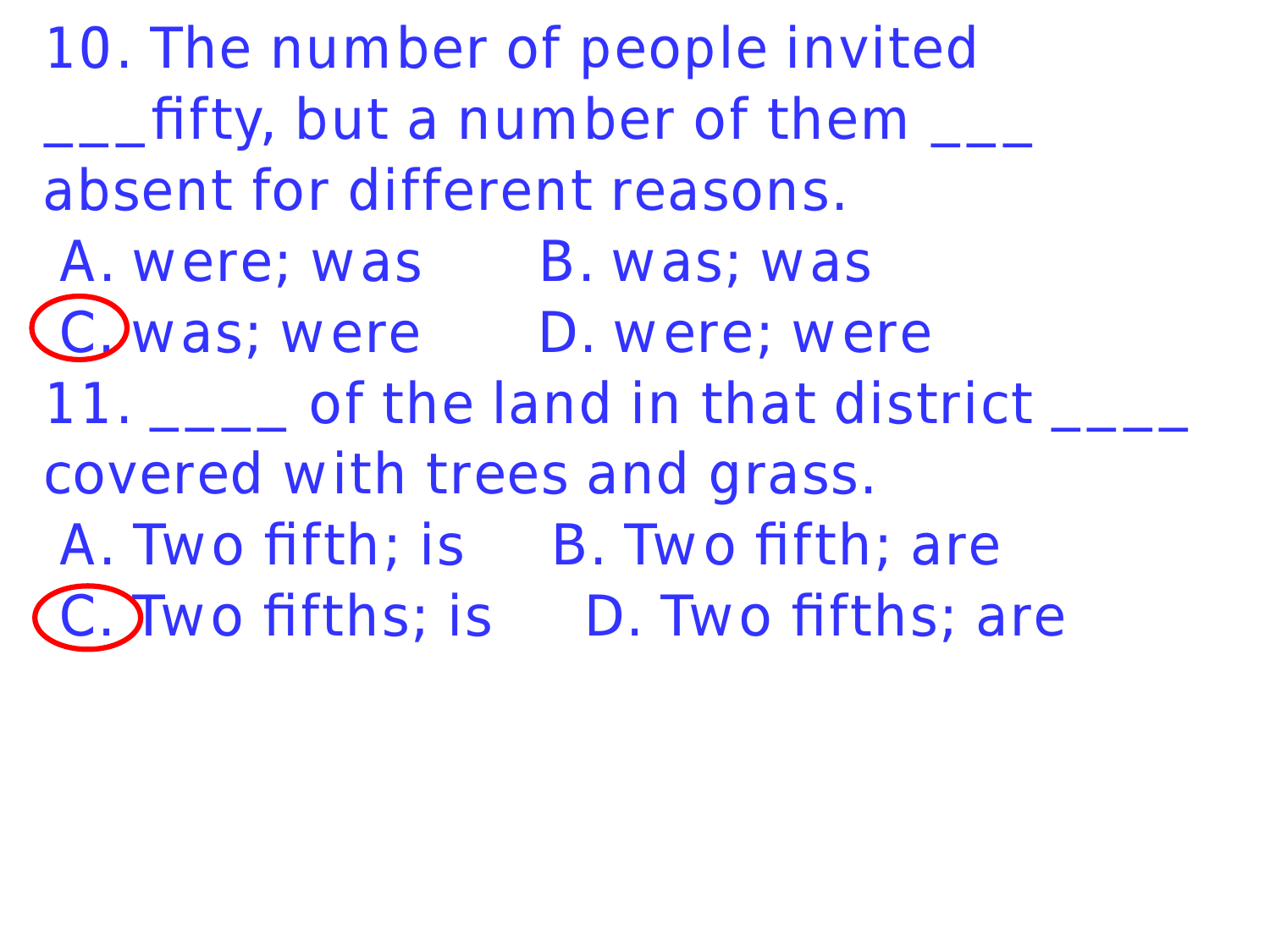

10. The number of people invited ___fifty, but a number of them ___ absent for different reasons.
 A. were; was       B. was; was
 C. was; were       D. were; were
11. ____ of the land in that district ____ covered with trees and grass.
 A. Two fifth; is  	B. Two fifth; are
 C. Two fifths; is  	  D. Two fifths; are